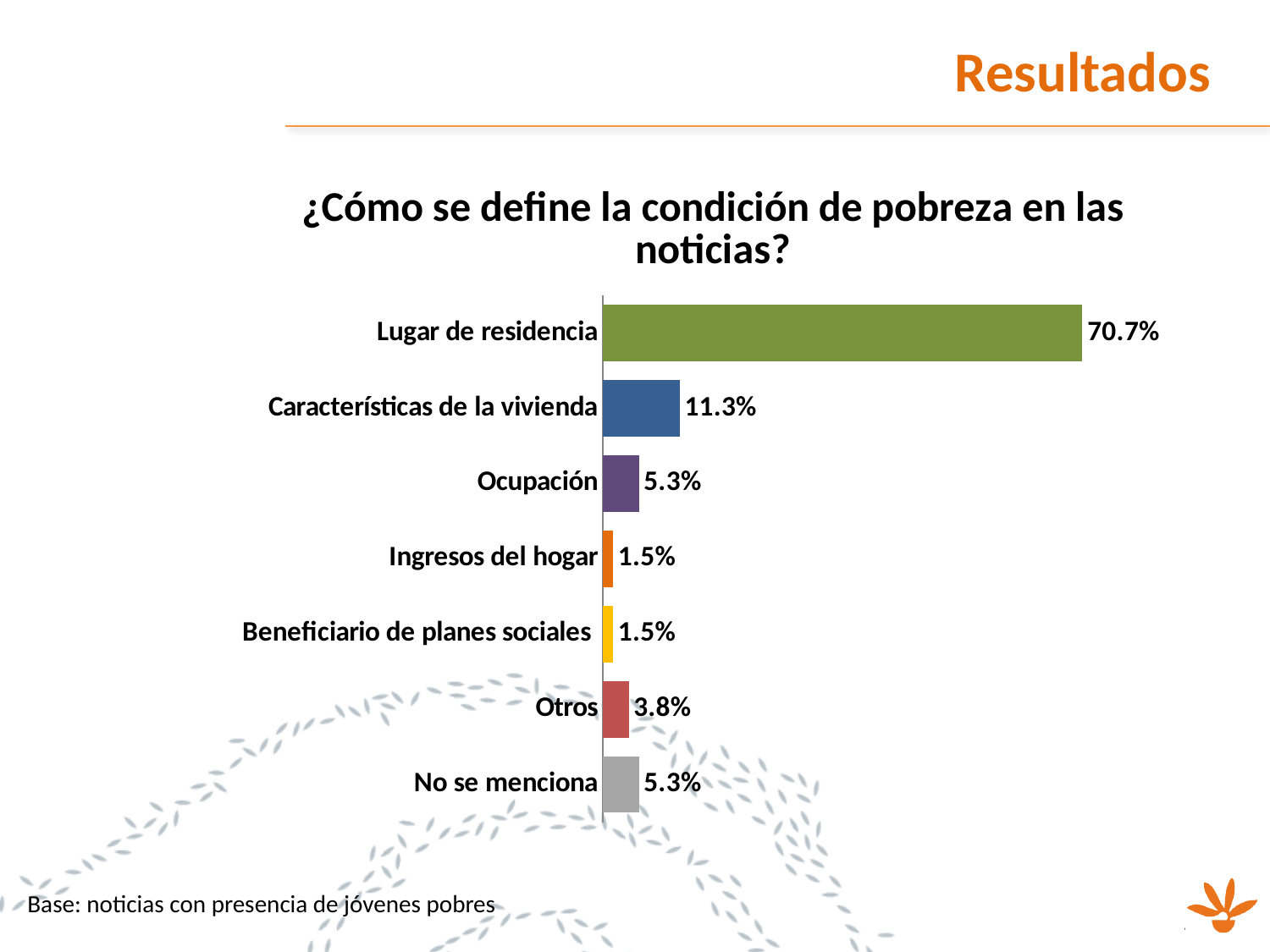

Resultados

### Chart: ¿Cómo se define la condición de pobreza en las noticias?

| Category | Cantidad de Noticias sobre Delincuencia y Sucesos Policiales |
|---|---|
| Lugar de residencia | 0.707 |
| Características de la vivienda | 0.113 |
| Ocupación | 0.053 |
| Ingresos del hogar | 0.015 |
| Beneficiario de planes sociales  | 0.015 |
| Otros | 0.038 |
| No se menciona | 0.053 |
Base: noticias con presencia de jóvenes pobres